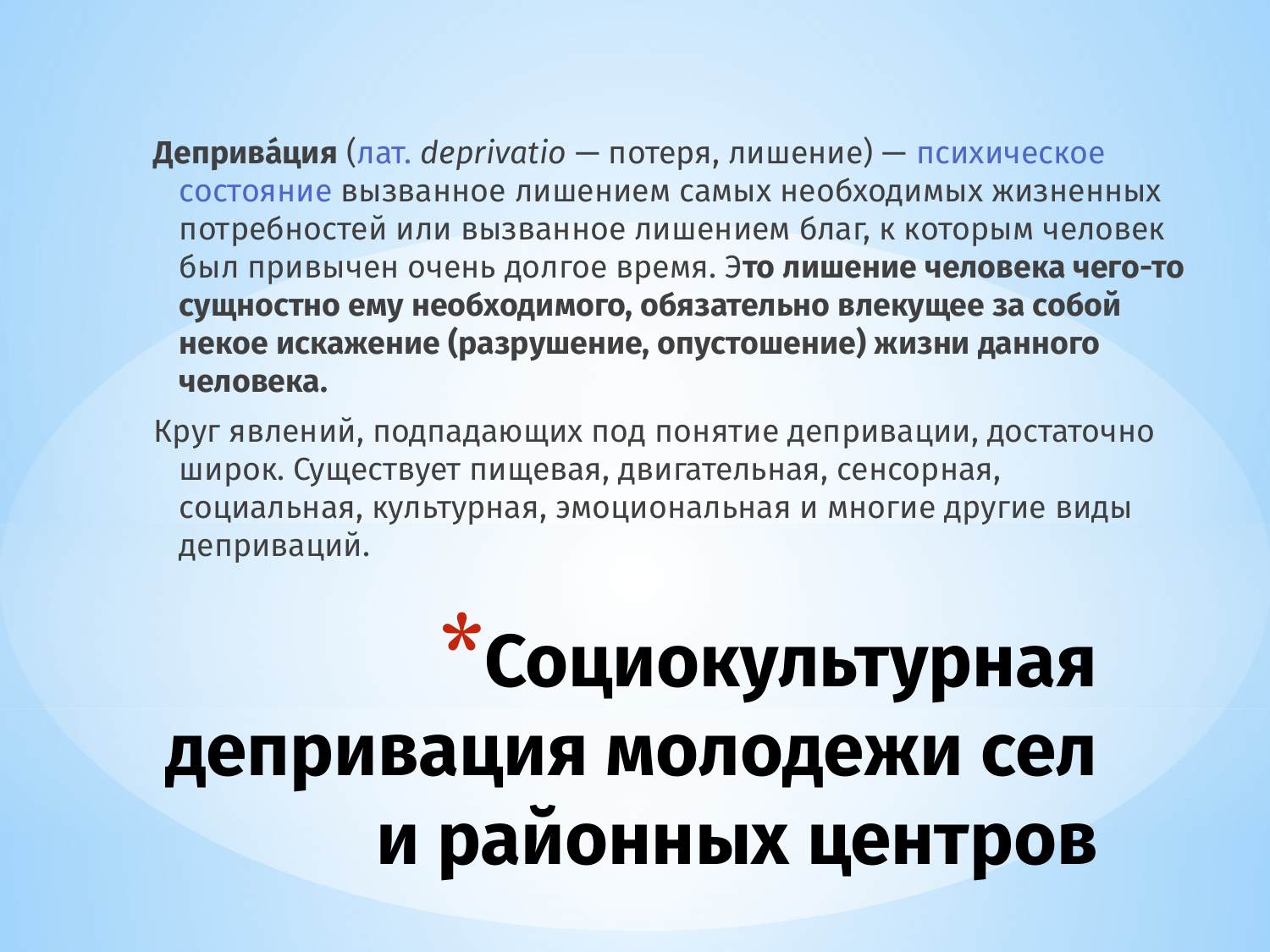

Деприва́ция (лат. deprivatio — потеря, лишение) — психическое состояние вызванное лишением самых необходимых жизненных потребностей или вызванное лишением благ, к которым человек был привычен очень долгое время. Это лишение человека чего-то сущностно ему необходимого, обязательно влекущее за собой некое искажение (разрушение, опустошение) жизни данного человека.
Круг явлений, подпадающих под понятие депривации, достаточно широк. Существует пищевая, двигательная, сенсорная, социальная, культурная, эмоциональная и многие другие виды деприваций.

# Социокультурная депривация молодежи сел и районных центров